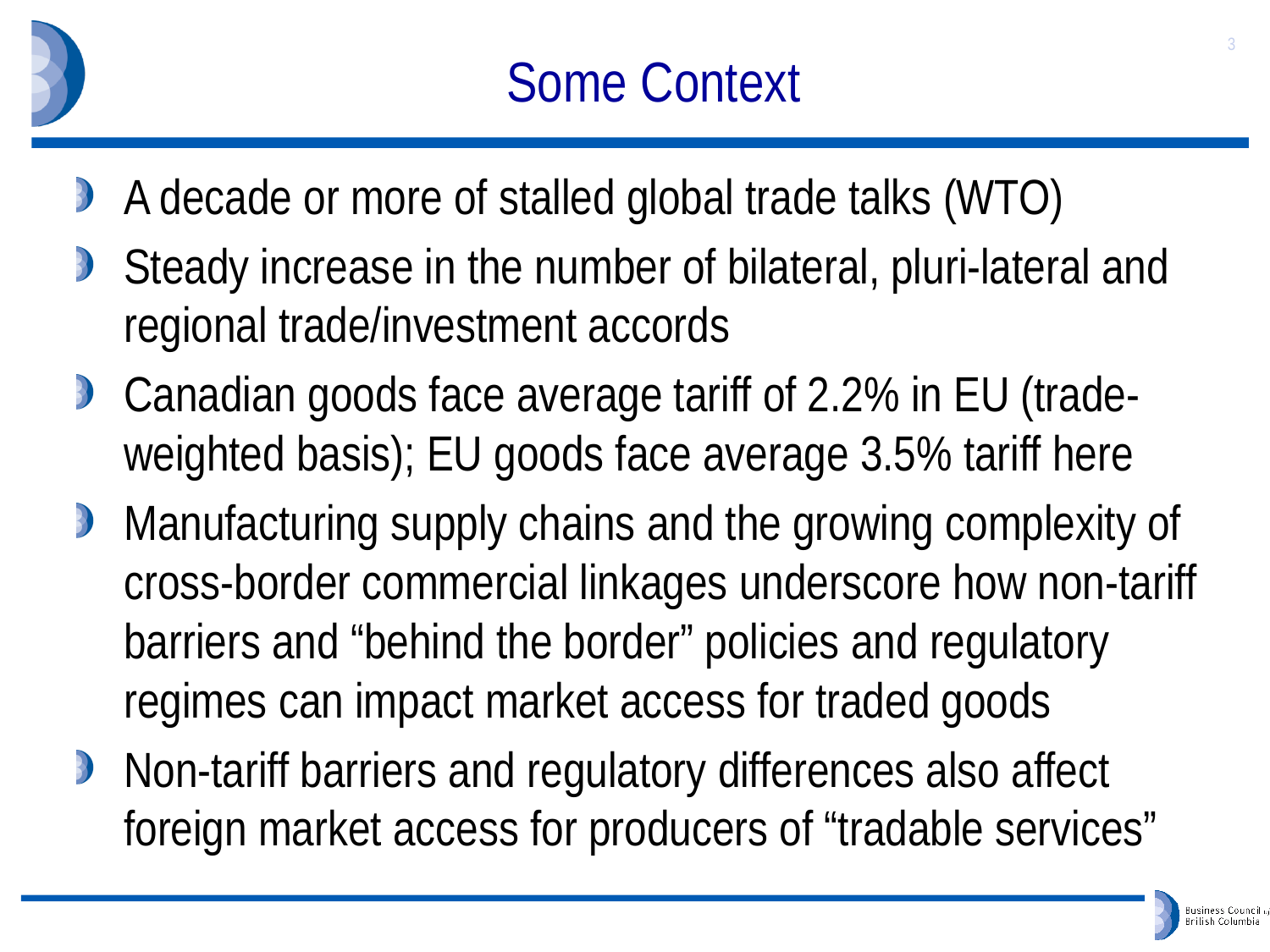

# Some Context
3
A decade or more of stalled global trade talks (WTO)
Steady increase in the number of bilateral, pluri-lateral and regional trade/investment accords
Canadian goods face average tariff of 2.2% in EU (trade-weighted basis); EU goods face average 3.5% tariff here
Manufacturing supply chains and the growing complexity of cross-border commercial linkages underscore how non-tariff barriers and “behind the border” policies and regulatory regimes can impact market access for traded goods
Non-tariff barriers and regulatory differences also affect foreign market access for producers of “tradable services”